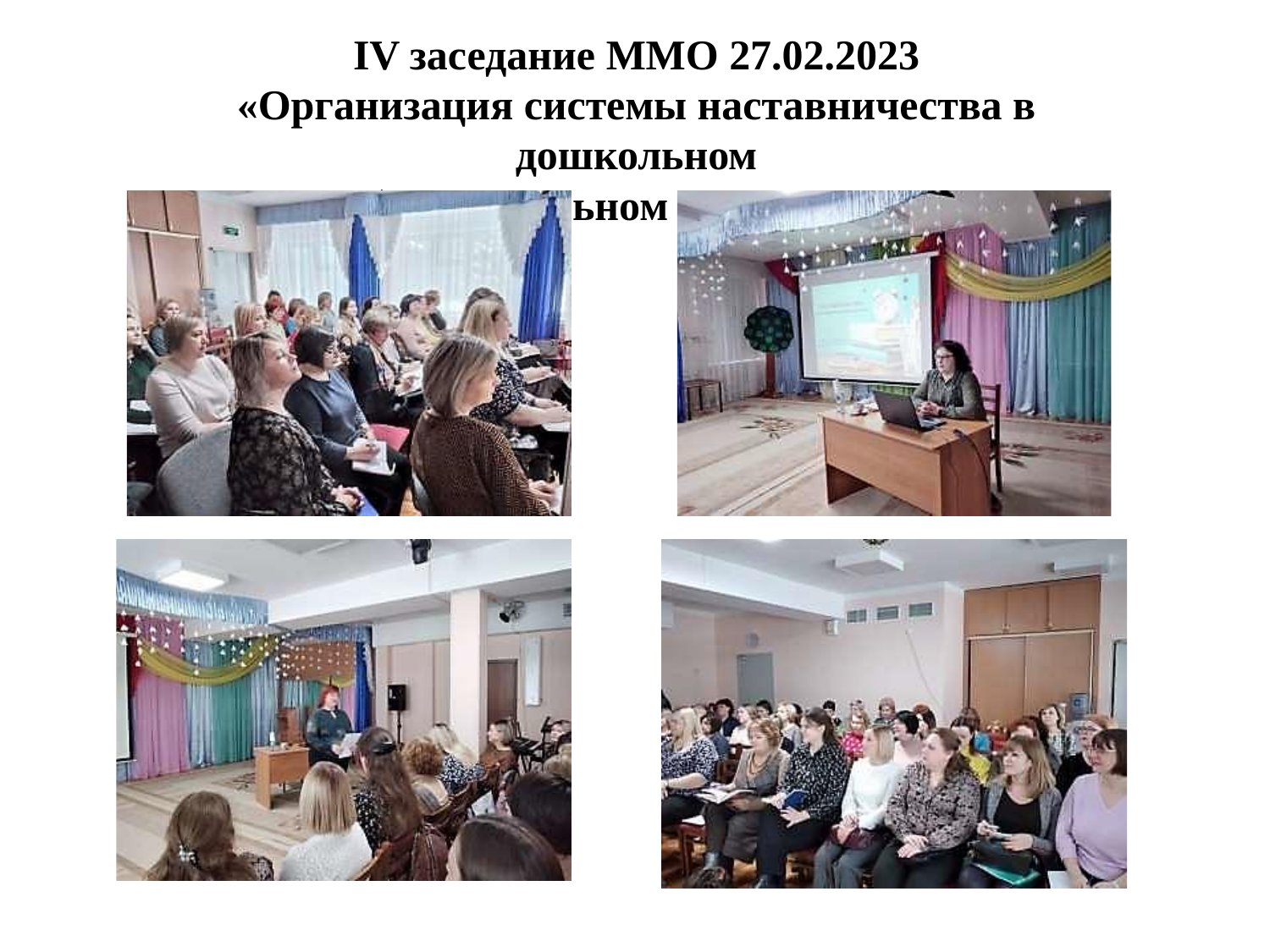

IV заседание ММО 27.02.2023
«Организация системы наставничества в дошкольном
образовательном учреждении»